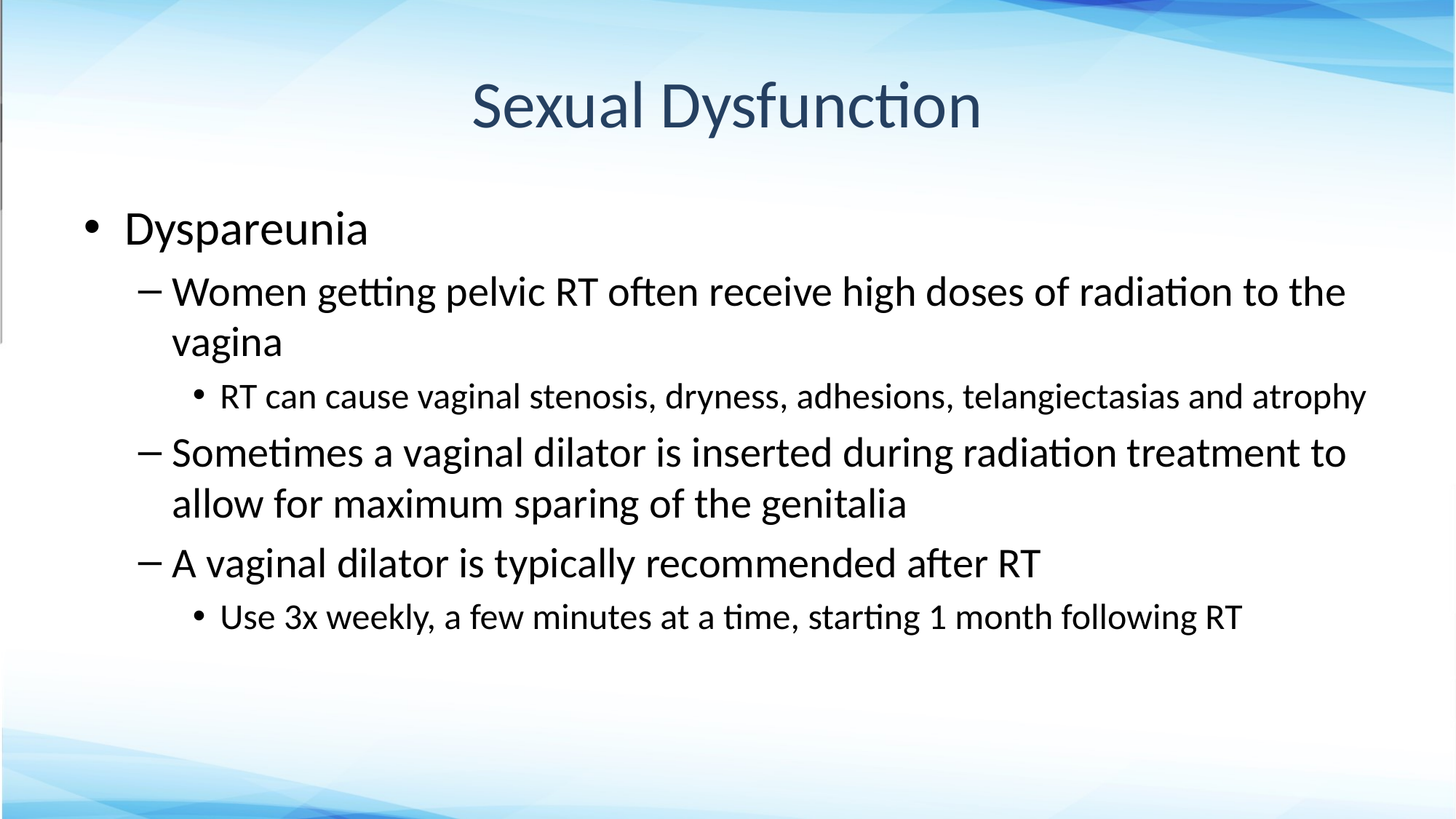

# Sexual Dysfunction
Dyspareunia
Women getting pelvic RT often receive high doses of radiation to the vagina
RT can cause vaginal stenosis, dryness, adhesions, telangiectasias and atrophy
Sometimes a vaginal dilator is inserted during radiation treatment to allow for maximum sparing of the genitalia
A vaginal dilator is typically recommended after RT
Use 3x weekly, a few minutes at a time, starting 1 month following RT